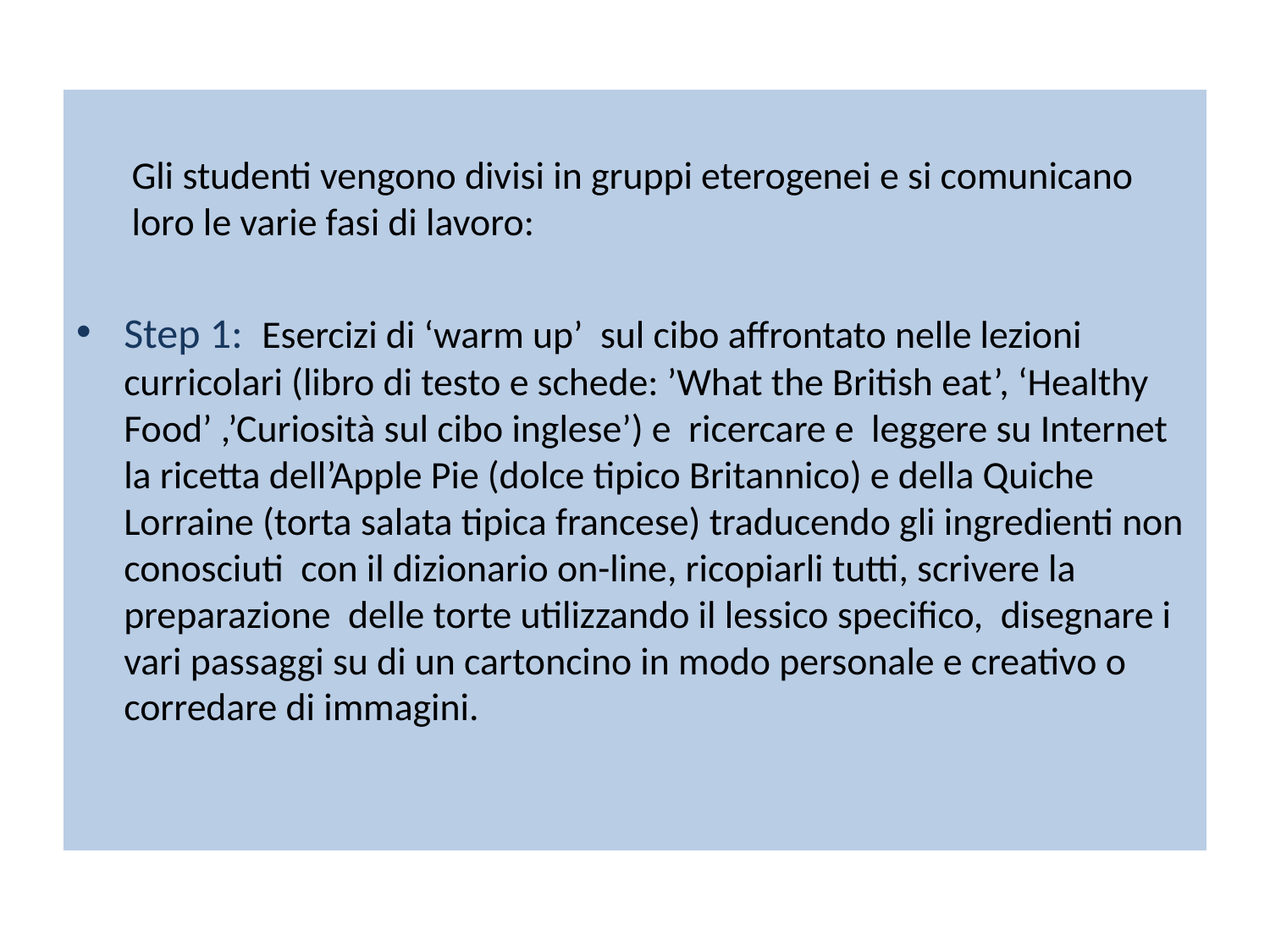

Gli studenti vengono divisi in gruppi eterogenei e si comunicano loro le varie fasi di lavoro:

Step 1:  Esercizi di ‘warm up’  sul cibo affrontato nelle lezioni curricolari (libro di testo e schede: ’What the British eat’, ‘Healthy Food’ ,’Curiosità sul cibo inglese’) e  ricercare e  leggere su Internet la ricetta dell’Apple Pie (dolce tipico Britannico) e della Quiche Lorraine (torta salata tipica francese) traducendo gli ingredienti non conosciuti  con il dizionario on-line, ricopiarli tutti, scrivere la preparazione  delle torte utilizzando il lessico specifico,  disegnare i vari passaggi su di un cartoncino in modo personale e creativo o corredare di immagini.